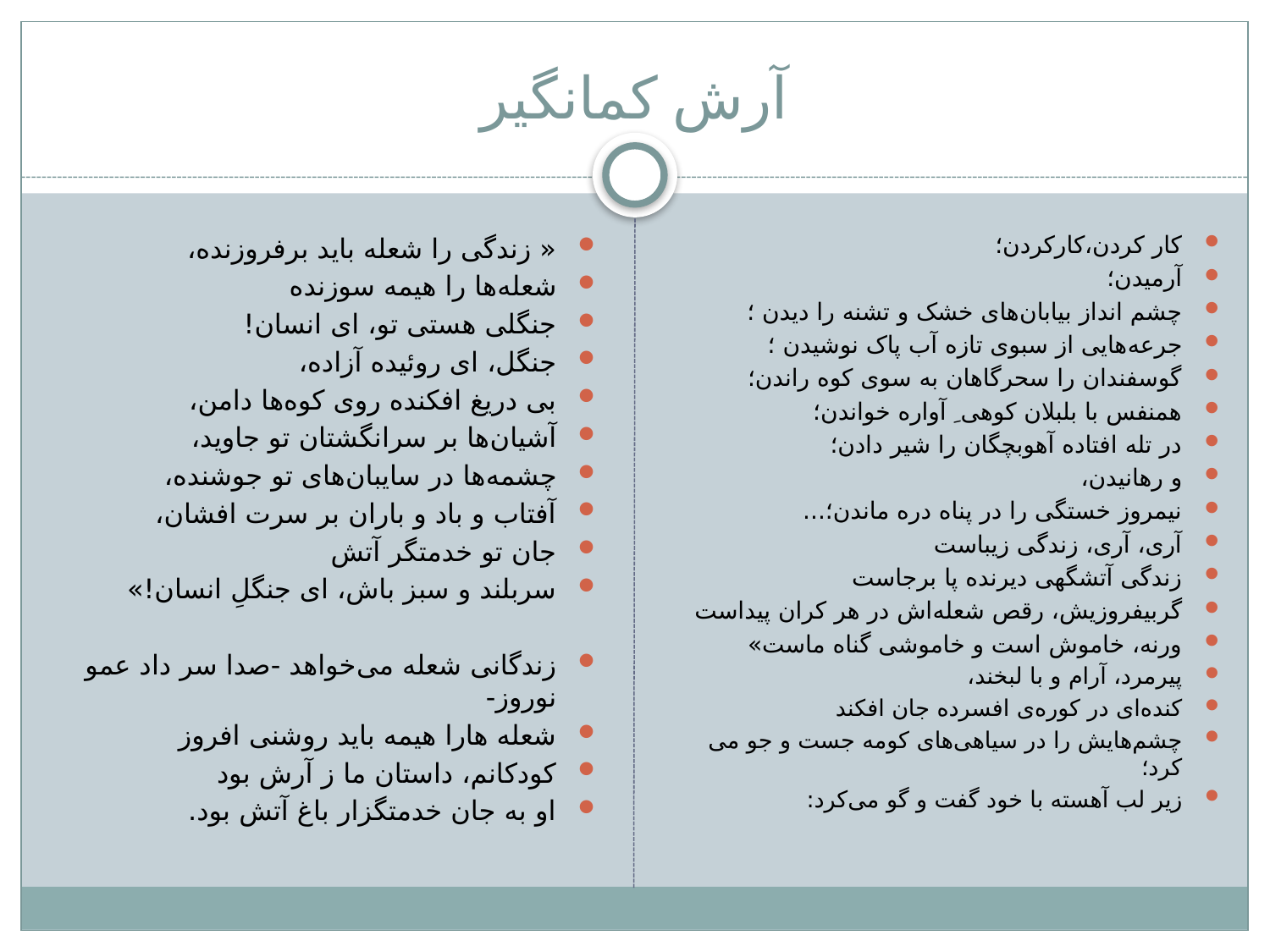

# آرش کمانگیر

« زندگی را شعله باید برفروزنده،
شعله‌ها را هیمه سوزنده
جنگلی هستی تو، ای انسان!
جنگل، ای روئیده آزاده،
بی دریغ افکنده روی کوه‌ها دامن،
آشیان‌ها بر سرانگشتان تو جاوید،
چشمه‌ها در سایبان‌های تو جوشنده،
آفتاب و باد و باران بر سرت افشان،
جان تو خدمتگر آتش
سربلند و سبز باش، ای جنگلِ انسان!»

زندگانی شعله می‌خواهد -صدا سر داد عمو نوروز-
شعله هارا هیمه باید روشنی افروز
کودکانم، داستان ما ز آرش بود
او به جان خدمتگزار باغ آتش بود.

کار کردن،کارکردن؛
آرمیدن؛
چشم انداز بیابان‌های خشک و تشنه را دیدن ؛
جرعه‌هایی از سبوی تازه آب پاک نوشیدن ؛
گوسفندان را سحرگاهان به سوی کوه راندن؛
همنفس با بلبلان کوهی ِ آواره خواندن؛
در تله افتاده آهوبچگان را شیر دادن؛
و رهانیدن،
نیمروز خستگی را در پناه دره ماندن؛...
آری، آری، زندگی زیباست
زندگی آتشگهی دیرنده پا برجاست
گربیفروزیش، رقص شعله‌اش در هر کران پیداست
ورنه، خاموش است و خاموشی گناه ماست»
پیرمرد، آرام و با لبخند،
کنده‌ای در کوره‌ی افسرده جان افکند
چشم‌هایش را در سیاهی‌های کومه جست و جو می کرد؛
زیر لب آهسته با خود گفت و گو می‌کرد: